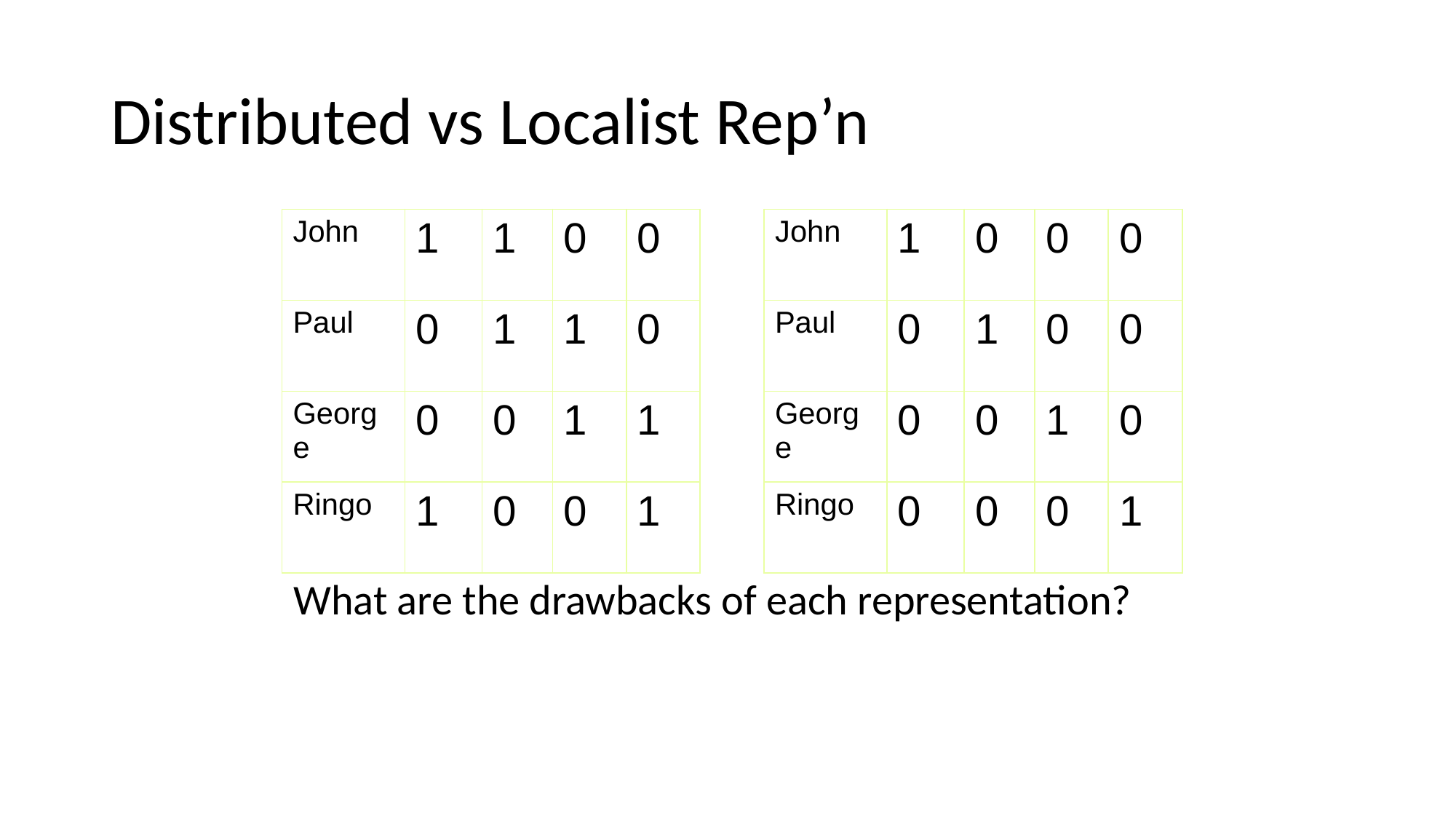

# Distributed vs Localist Rep’n
| John | 1 | 1 | 0 | 0 |
| --- | --- | --- | --- | --- |
| Paul | 0 | 1 | 1 | 0 |
| George | 0 | 0 | 1 | 1 |
| Ringo | 1 | 0 | 0 | 1 |
| John | 1 | 0 | 0 | 0 |
| --- | --- | --- | --- | --- |
| Paul | 0 | 1 | 0 | 0 |
| George | 0 | 0 | 1 | 0 |
| Ringo | 0 | 0 | 0 | 1 |
What are the drawbacks of each representation?